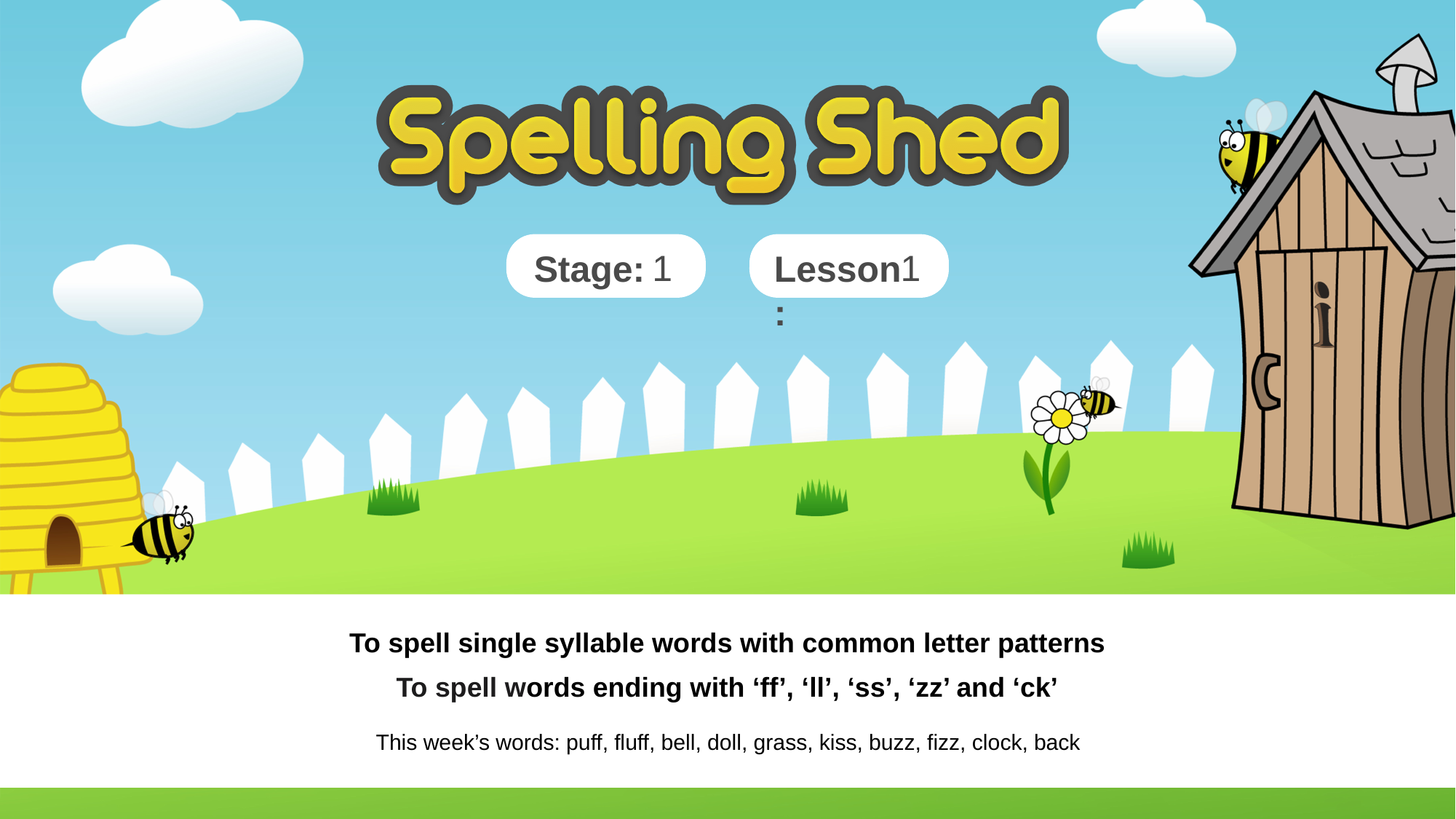

1
1
To spell single syllable words with common letter patterns
To spell words ending with ‘ff’, ‘ll’, ‘ss’, ‘zz’ and ‘ck’
This week’s words: puff, fluff, bell, doll, grass, kiss, buzz, fizz, clock, back